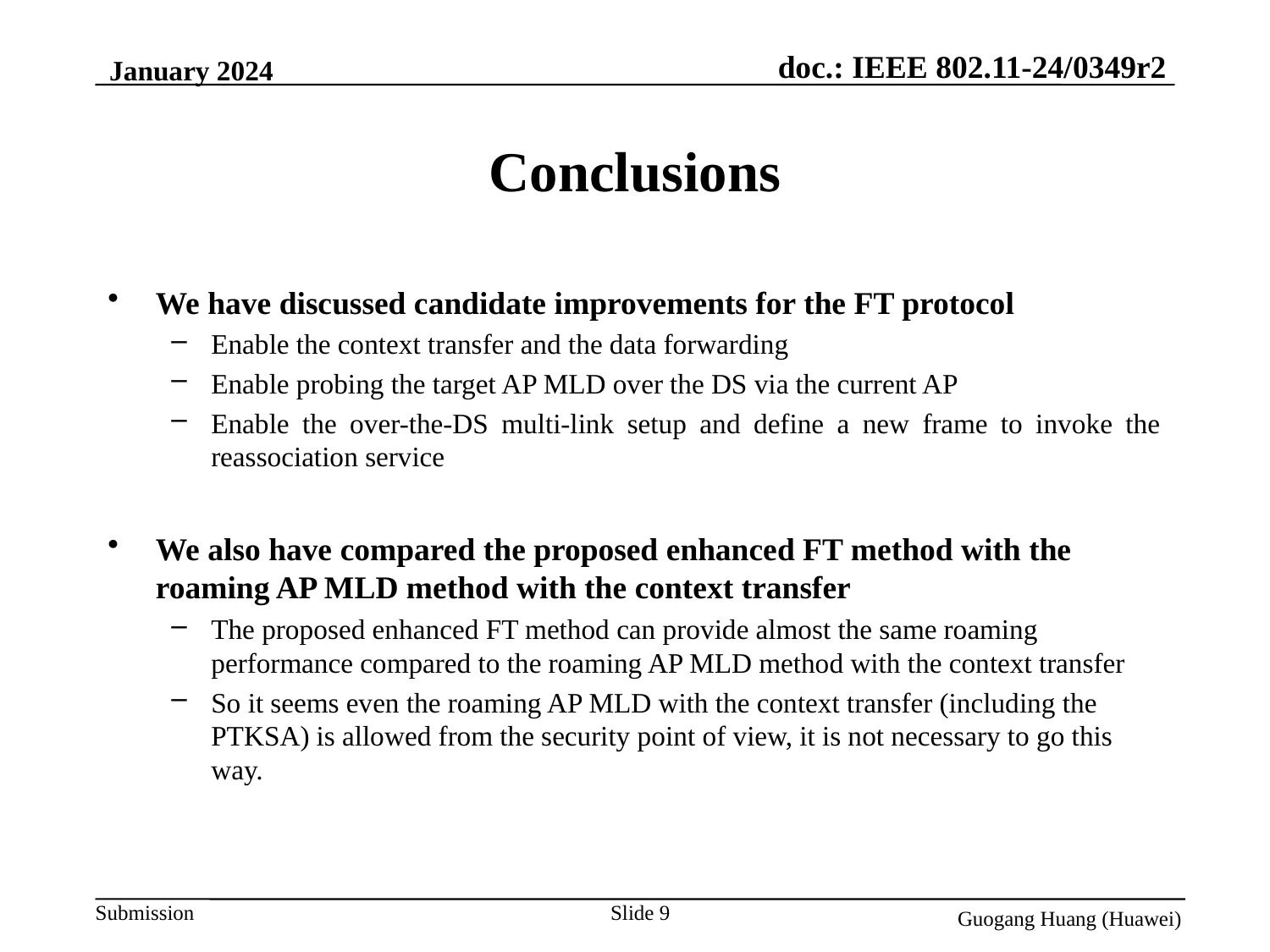

January 2024
# Conclusions
We have discussed candidate improvements for the FT protocol
Enable the context transfer and the data forwarding
Enable probing the target AP MLD over the DS via the current AP
Enable the over-the-DS multi-link setup and define a new frame to invoke the reassociation service

We also have compared the proposed enhanced FT method with the roaming AP MLD method with the context transfer
The proposed enhanced FT method can provide almost the same roaming performance compared to the roaming AP MLD method with the context transfer
So it seems even the roaming AP MLD with the context transfer (including the PTKSA) is allowed from the security point of view, it is not necessary to go this way.

Slide 9
Guogang Huang (Huawei)